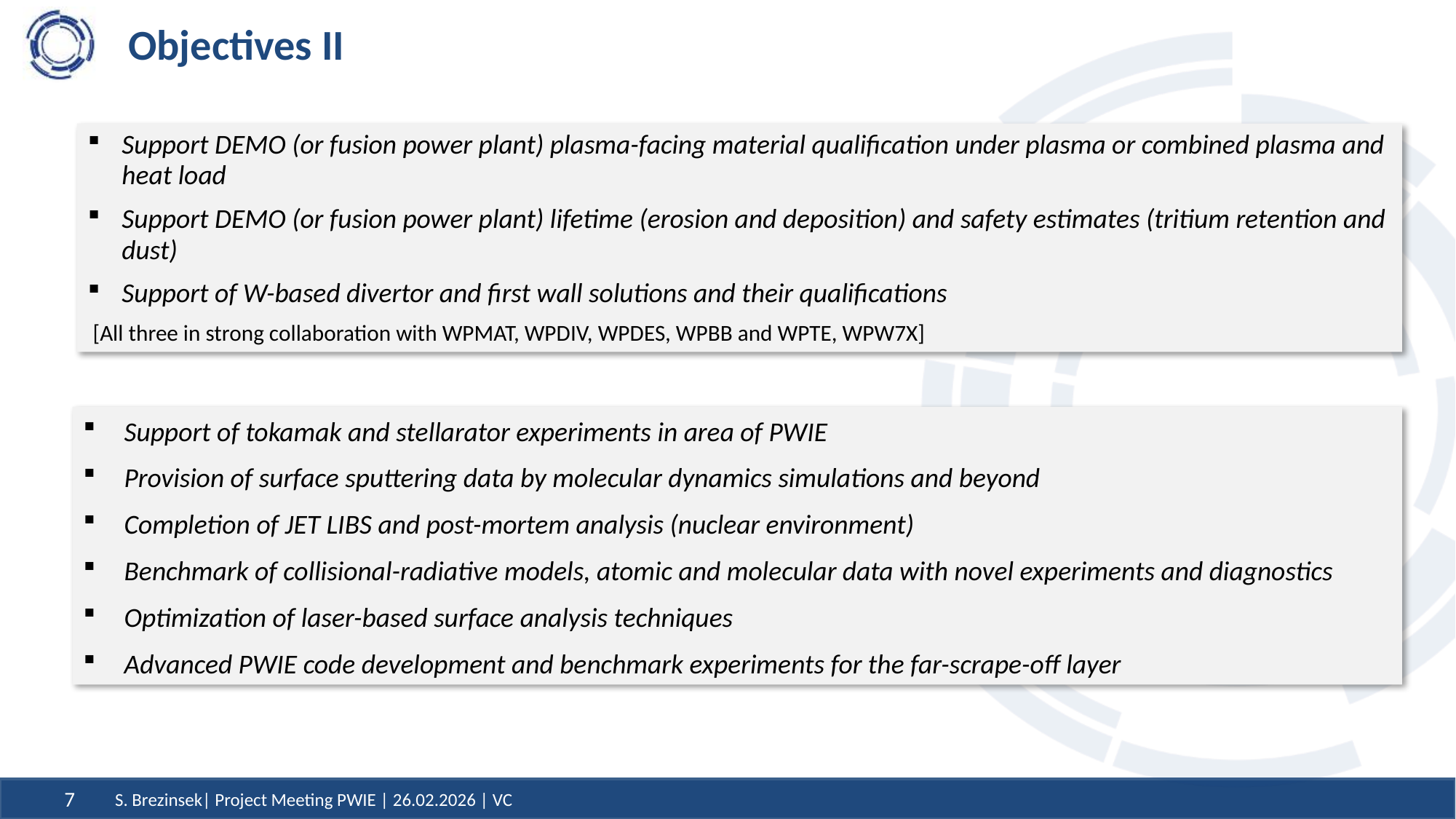

# Objectives II
Support DEMO (or fusion power plant) plasma-facing material qualification under plasma or combined plasma and heat load
Support DEMO (or fusion power plant) lifetime (erosion and deposition) and safety estimates (tritium retention and dust)
Support of W-based divertor and first wall solutions and their qualifications
 [All three in strong collaboration with WPMAT, WPDIV, WPDES, WPBB and WPTE, WPW7X]
Support of tokamak and stellarator experiments in area of PWIE
Provision of surface sputtering data by molecular dynamics simulations and beyond
Completion of JET LIBS and post-mortem analysis (nuclear environment)
Benchmark of collisional-radiative models, atomic and molecular data with novel experiments and diagnostics
Optimization of laser-based surface analysis techniques
Advanced PWIE code development and benchmark experiments for the far-scrape-off layer
7